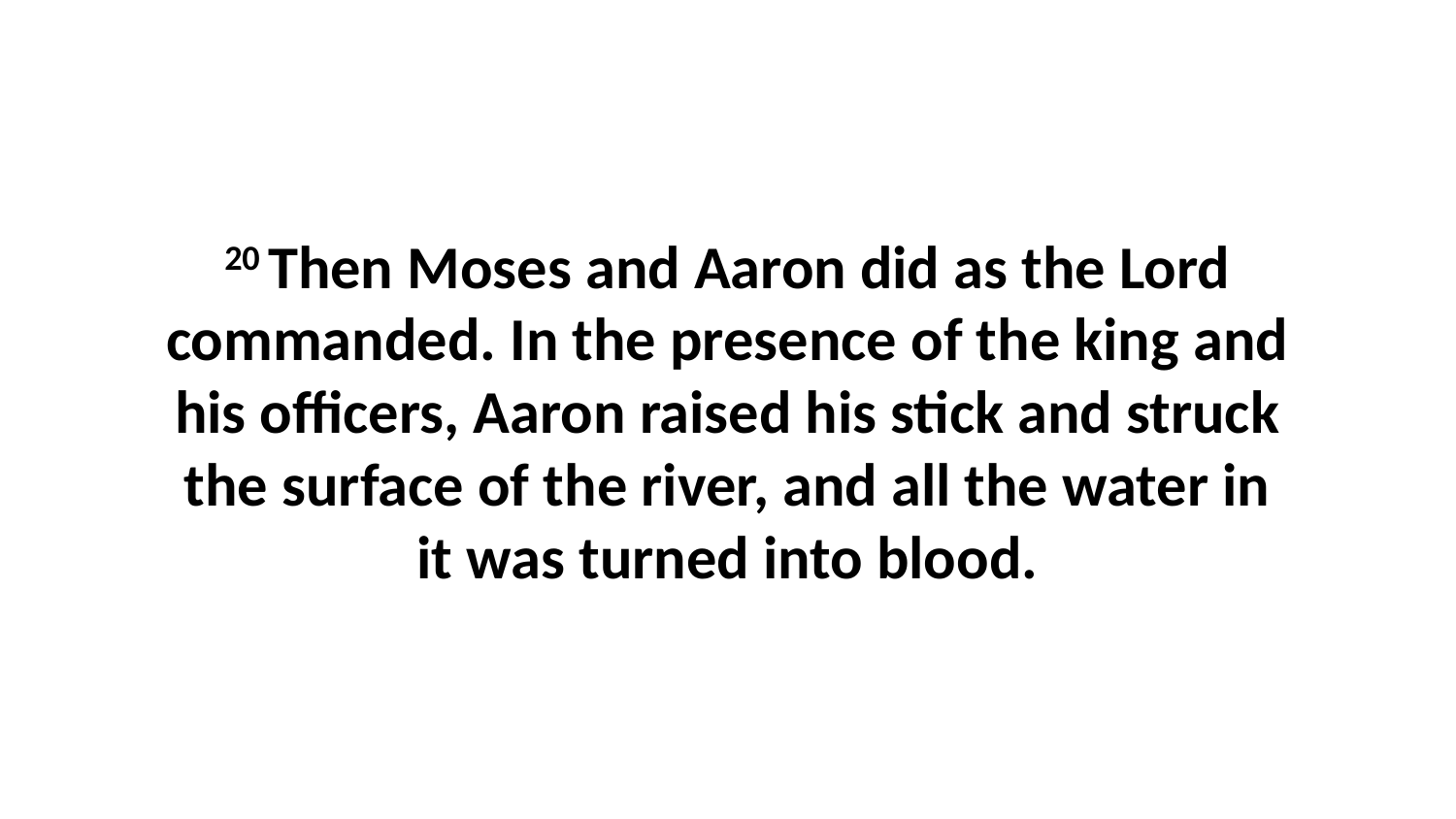

20 Then Moses and Aaron did as the Lord commanded. In the presence of the king and his officers, Aaron raised his stick and struck the surface of the river, and all the water in it was turned into blood.